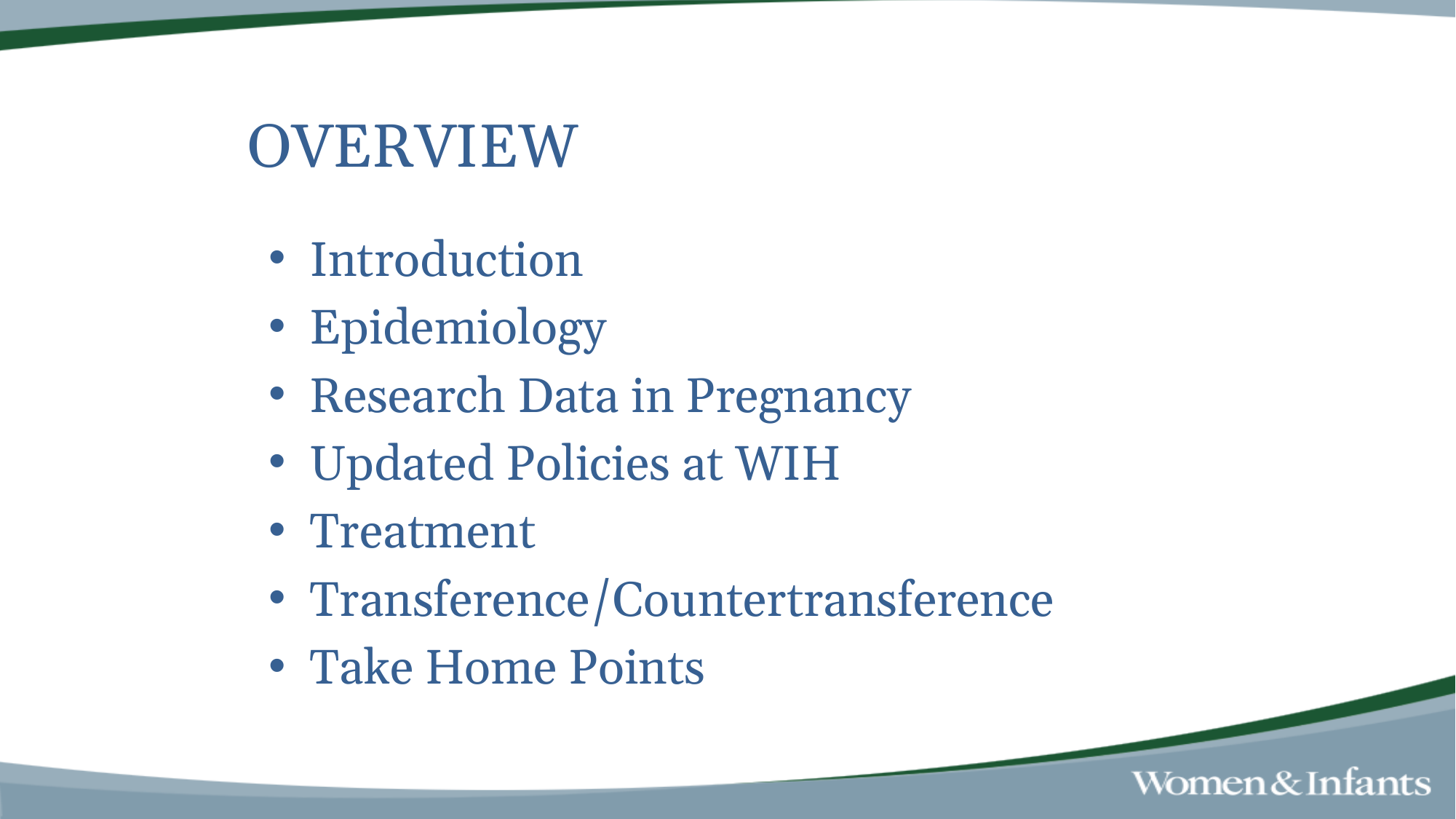

# OVERVIEW
Introduction
Epidemiology
Research Data in Pregnancy
Updated Policies at WIH
Treatment
Transference/Countertransference
Take Home Points